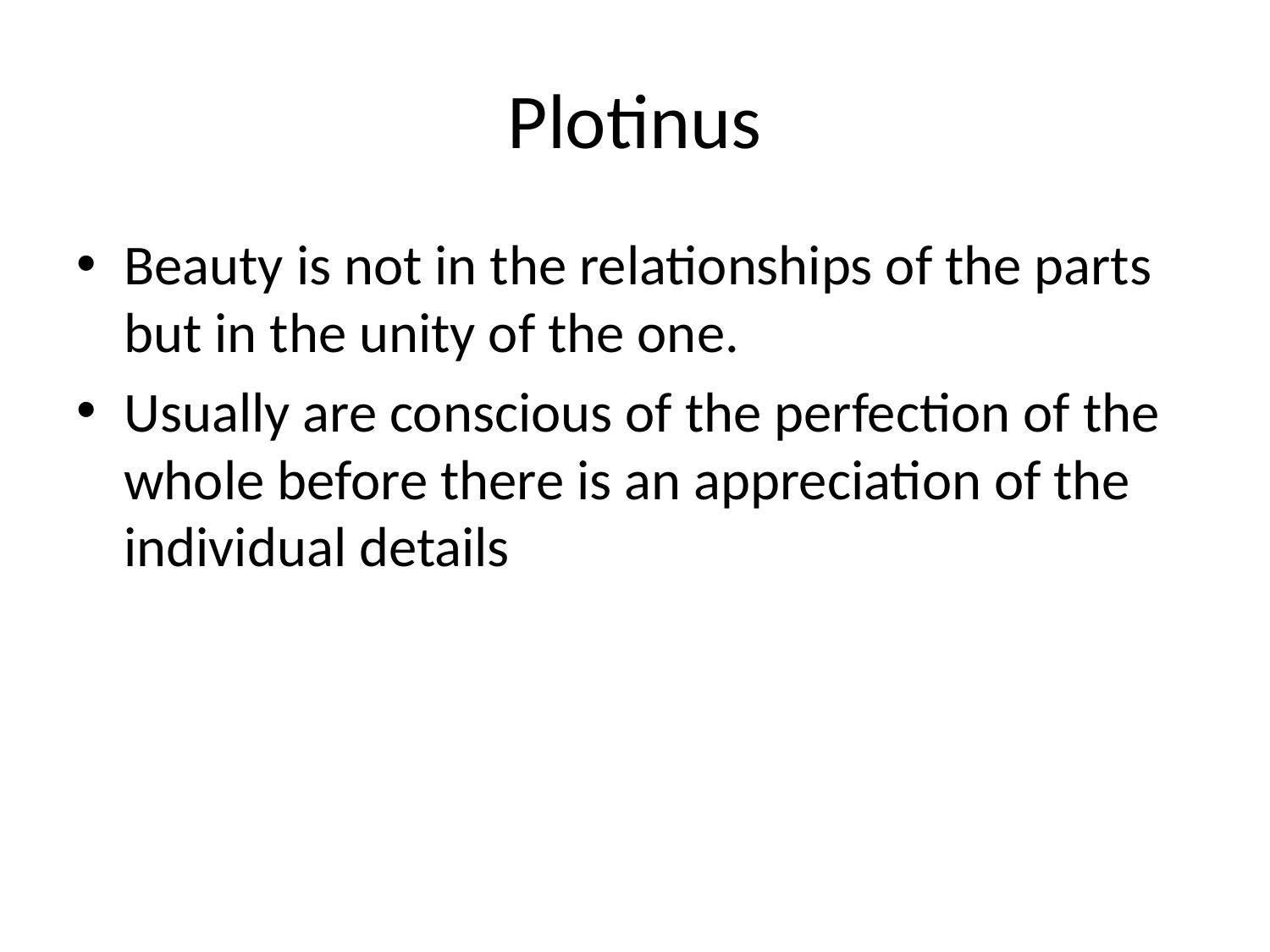

# Plotinus
Beauty is not in the relationships of the parts but in the unity of the one.
Usually are conscious of the perfection of the whole before there is an appreciation of the individual details